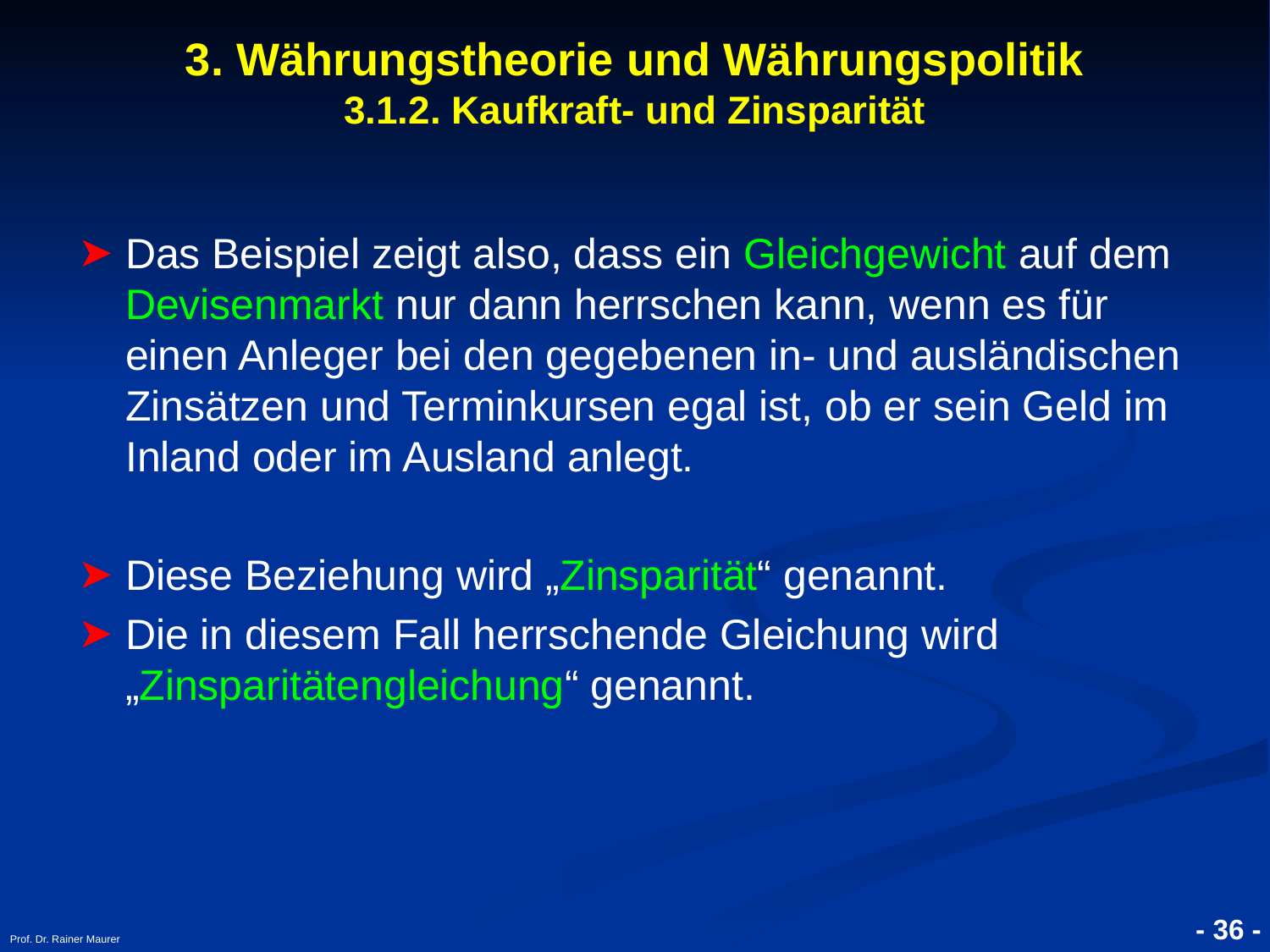

- 36 -
Prof. Dr. Rainer Maurer
3. Währungstheorie und Währungspolitik
3.1.2. Kaufkraft- und Zinsparität

Das Beispiel zeigt also, dass ein Gleichgewicht auf dem Devisenmarkt nur dann herrschen kann, wenn es für einen Anleger bei den gegebenen in- und ausländischen Zinsätzen und Terminkursen egal ist, ob er sein Geld im Inland oder im Ausland anlegt.

Diese Beziehung wird „Zinsparität“ genannt.
Die in diesem Fall herrschende Gleichung wird „Zinsparitätengleichung“ genannt.